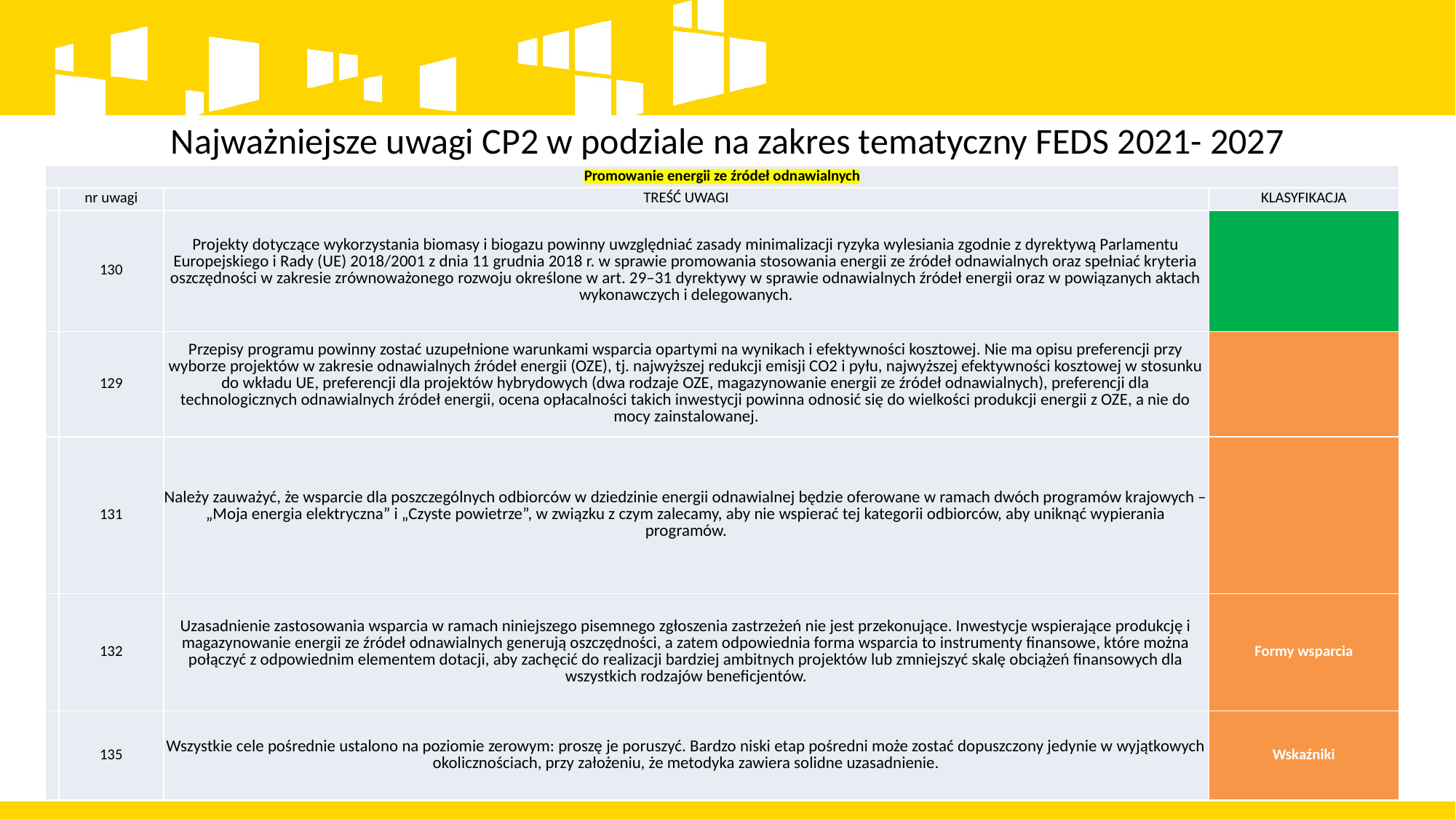

Najważniejsze uwagi CP2 w podziale na zakres tematyczny FEDS 2021- 2027

| Promowanie energii ze źródeł odnawialnych |  |  |  |
| --- | --- | --- | --- |
|  | nr uwagi | TREŚĆ UWAGI | KLASYFIKACJA |
|  | 130 | Projekty dotyczące wykorzystania biomasy i biogazu powinny uwzględniać zasady minimalizacji ryzyka wylesiania zgodnie z dyrektywą Parlamentu Europejskiego i Rady (UE) 2018/2001 z dnia 11 grudnia 2018 r. w sprawie promowania stosowania energii ze źródeł odnawialnych oraz spełniać kryteria oszczędności w zakresie zrównoważonego rozwoju określone w art. 29–31 dyrektywy w sprawie odnawialnych źródeł energii oraz w powiązanych aktach wykonawczych i delegowanych. |  |
|  | 129 | Przepisy programu powinny zostać uzupełnione warunkami wsparcia opartymi na wynikach i efektywności kosztowej. Nie ma opisu preferencji przy wyborze projektów w zakresie odnawialnych źródeł energii (OZE), tj. najwyższej redukcji emisji CO2 i pyłu, najwyższej efektywności kosztowej w stosunku do wkładu UE, preferencji dla projektów hybrydowych (dwa rodzaje OZE, magazynowanie energii ze źródeł odnawialnych), preferencji dla technologicznych odnawialnych źródeł energii, ocena opłacalności takich inwestycji powinna odnosić się do wielkości produkcji energii z OZE, a nie do mocy zainstalowanej. |  |
|  | 131 | Należy zauważyć, że wsparcie dla poszczególnych odbiorców w dziedzinie energii odnawialnej będzie oferowane w ramach dwóch programów krajowych – „Moja energia elektryczna” i „Czyste powietrze”, w związku z czym zalecamy, aby nie wspierać tej kategorii odbiorców, aby uniknąć wypierania programów. |  |
|  | 132 | Uzasadnienie zastosowania wsparcia w ramach niniejszego pisemnego zgłoszenia zastrzeżeń nie jest przekonujące. Inwestycje wspierające produkcję i magazynowanie energii ze źródeł odnawialnych generują oszczędności, a zatem odpowiednia forma wsparcia to instrumenty finansowe, które można połączyć z odpowiednim elementem dotacji, aby zachęcić do realizacji bardziej ambitnych projektów lub zmniejszyć skalę obciążeń finansowych dla wszystkich rodzajów beneficjentów. | Formy wsparcia |
|  | 135 | Wszystkie cele pośrednie ustalono na poziomie zerowym: proszę je poruszyć. Bardzo niski etap pośredni może zostać dopuszczony jedynie w wyjątkowych okolicznościach, przy założeniu, że metodyka zawiera solidne uzasadnienie. | Wskaźniki |